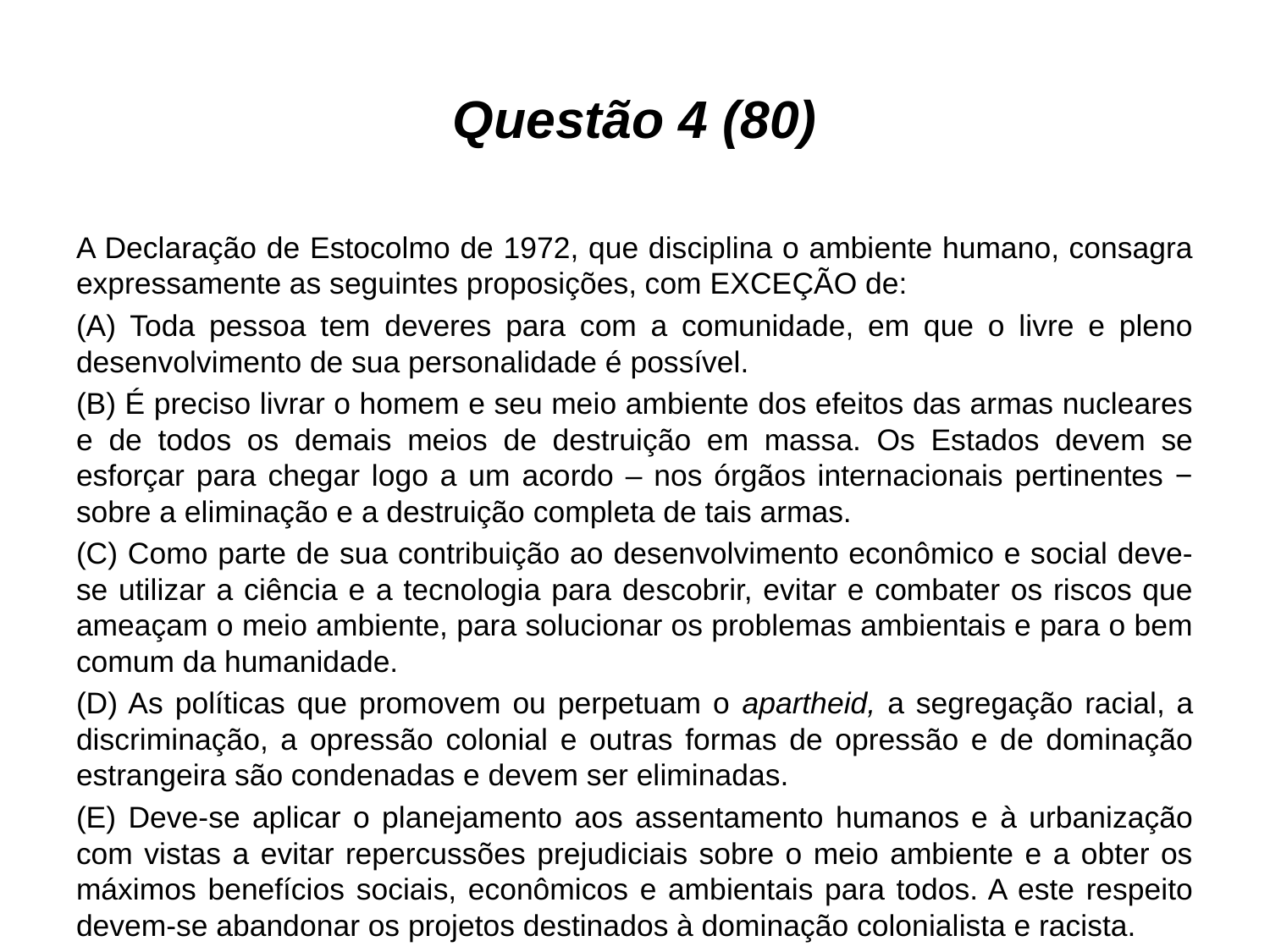

# Questão 4 (80)
A Declaração de Estocolmo de 1972, que disciplina o ambiente humano, consagra expressamente as seguintes proposições, com EXCEÇÃO de:
(A) Toda pessoa tem deveres para com a comunidade, em que o livre e pleno desenvolvimento de sua personalidade é possível.
(B) É preciso livrar o homem e seu meio ambiente dos efeitos das armas nucleares e de todos os demais meios de destruição em massa. Os Estados devem se esforçar para chegar logo a um acordo – nos órgãos internacionais pertinentes − sobre a eliminação e a destruição completa de tais armas.
(C) Como parte de sua contribuição ao desenvolvimento econômico e social deve-se utilizar a ciência e a tecnologia para descobrir, evitar e combater os riscos que ameaçam o meio ambiente, para solucionar os problemas ambientais e para o bem comum da humanidade.
(D) As políticas que promovem ou perpetuam o apartheid, a segregação racial, a discriminação, a opressão colonial e outras formas de opressão e de dominação estrangeira são condenadas e devem ser eliminadas.
(E) Deve-se aplicar o planejamento aos assentamento humanos e à urbanização com vistas a evitar repercussões prejudiciais sobre o meio ambiente e a obter os máximos benefícios sociais, econômicos e ambientais para todos. A este respeito devem-se abandonar os projetos destinados à dominação colonialista e racista.